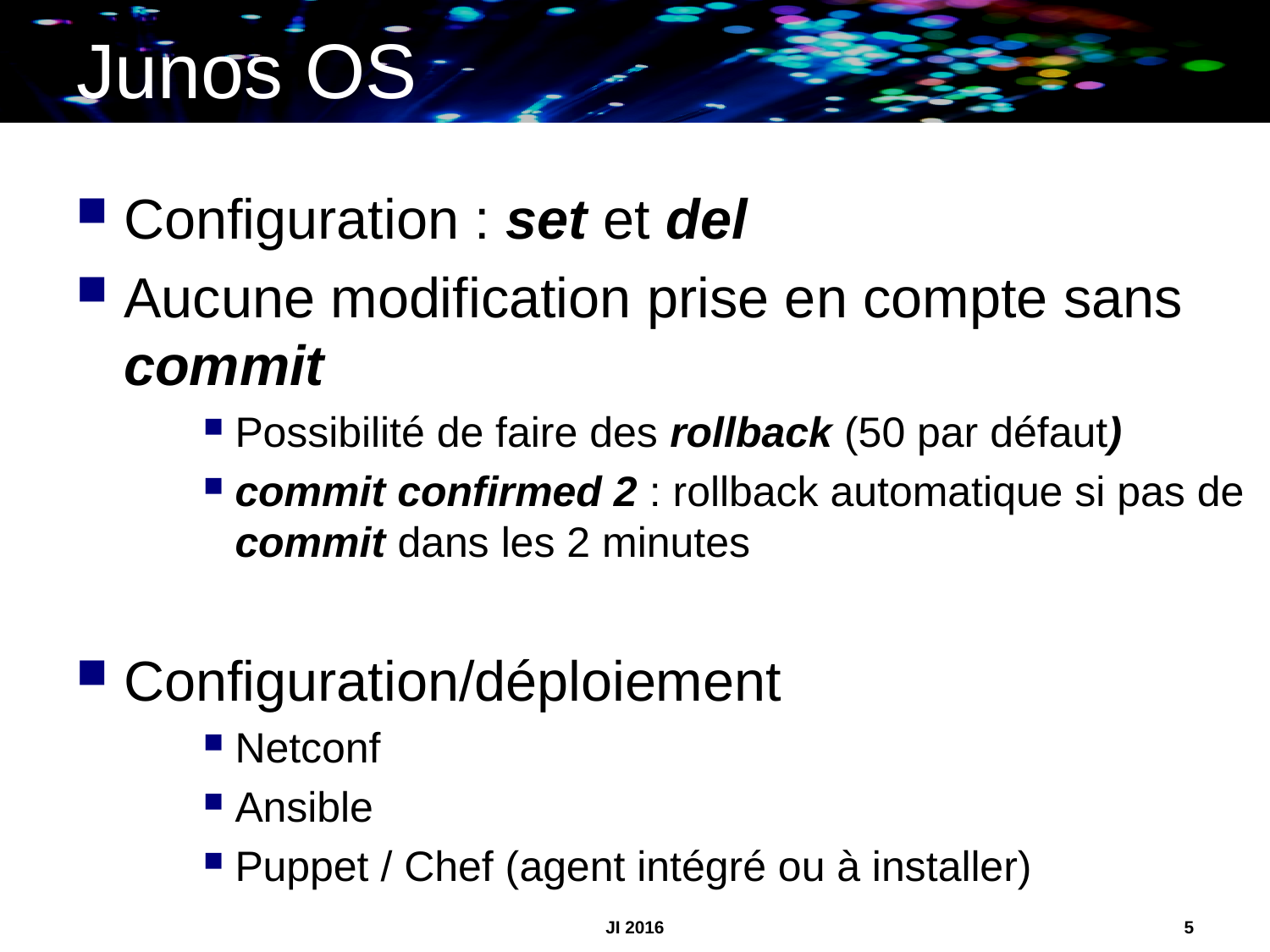

# Junos OS
Configuration : set et del
Aucune modification prise en compte sans commit
Possibilité de faire des rollback (50 par défaut)
commit confirmed 2 : rollback automatique si pas de commit dans les 2 minutes

Configuration/déploiement
Netconf
Ansible
Puppet / Chef (agent intégré ou à installer)
JI 2016
5